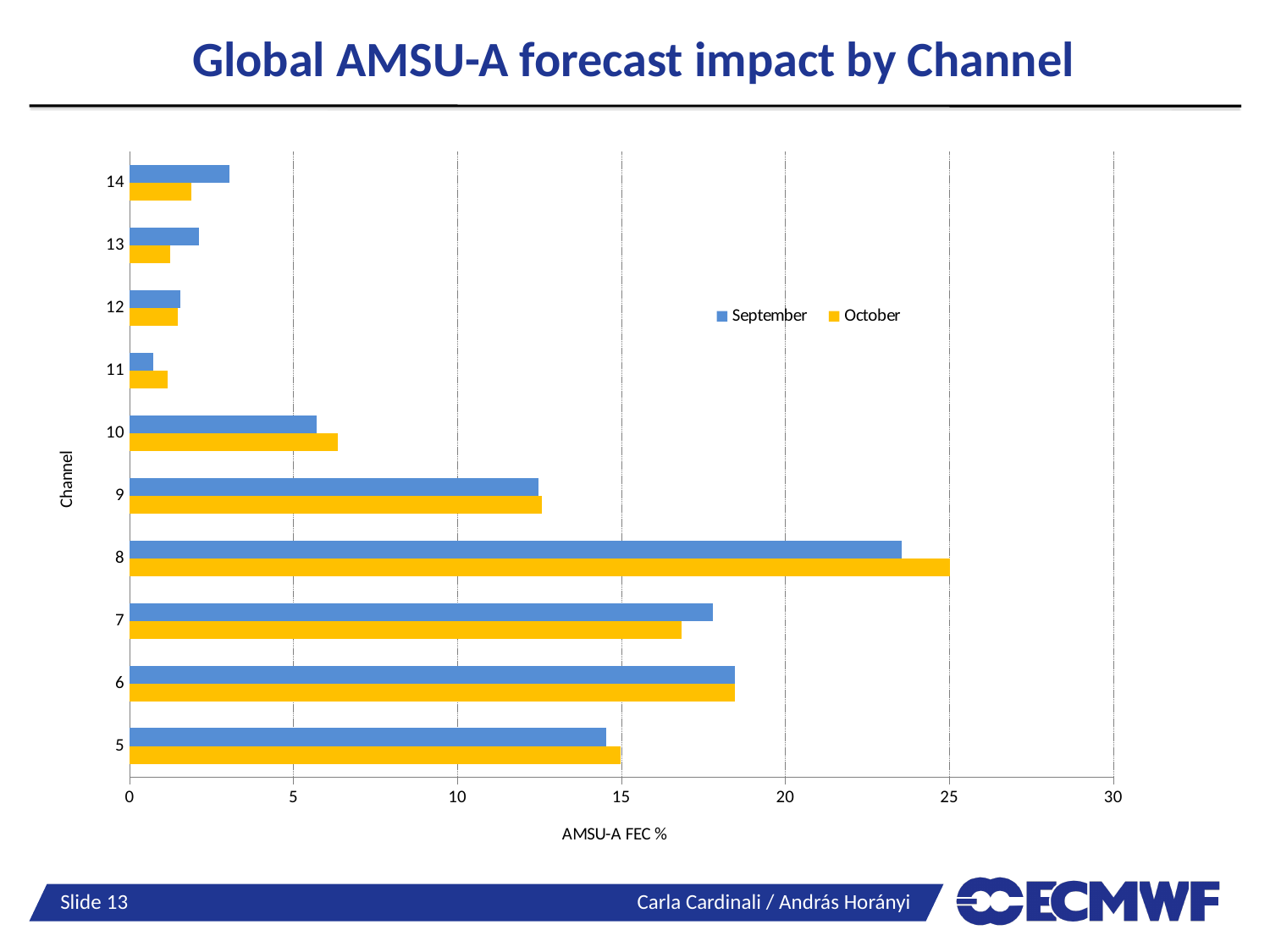

# Global AMSU-A forecast impact by Channel

### Chart

| Category |  |  |
|---|---|---|
| 5 | 14.98523630445069 | 14.530300972715223 |
| 6 | 18.47385199084039 | 18.454928009402497 |
| 7 | 16.836475040875868 | 17.804304982416635 |
| 8 | 25.01465194062429 | 23.553329080547254 |
| 9 | 12.567075540239703 | 12.482380042086639 |
| 10 | 6.360411105548645 | 5.701971138737238 |
| 11 | 1.1705391532710765 | 0.7349482923452473 |
| 12 | 1.462659500878414 | 1.5514232795074359 |
| 13 | 1.23686770886945 | 2.126172532925796 |
| 14 | 1.8922283684456822 | 3.0602400755971035 |